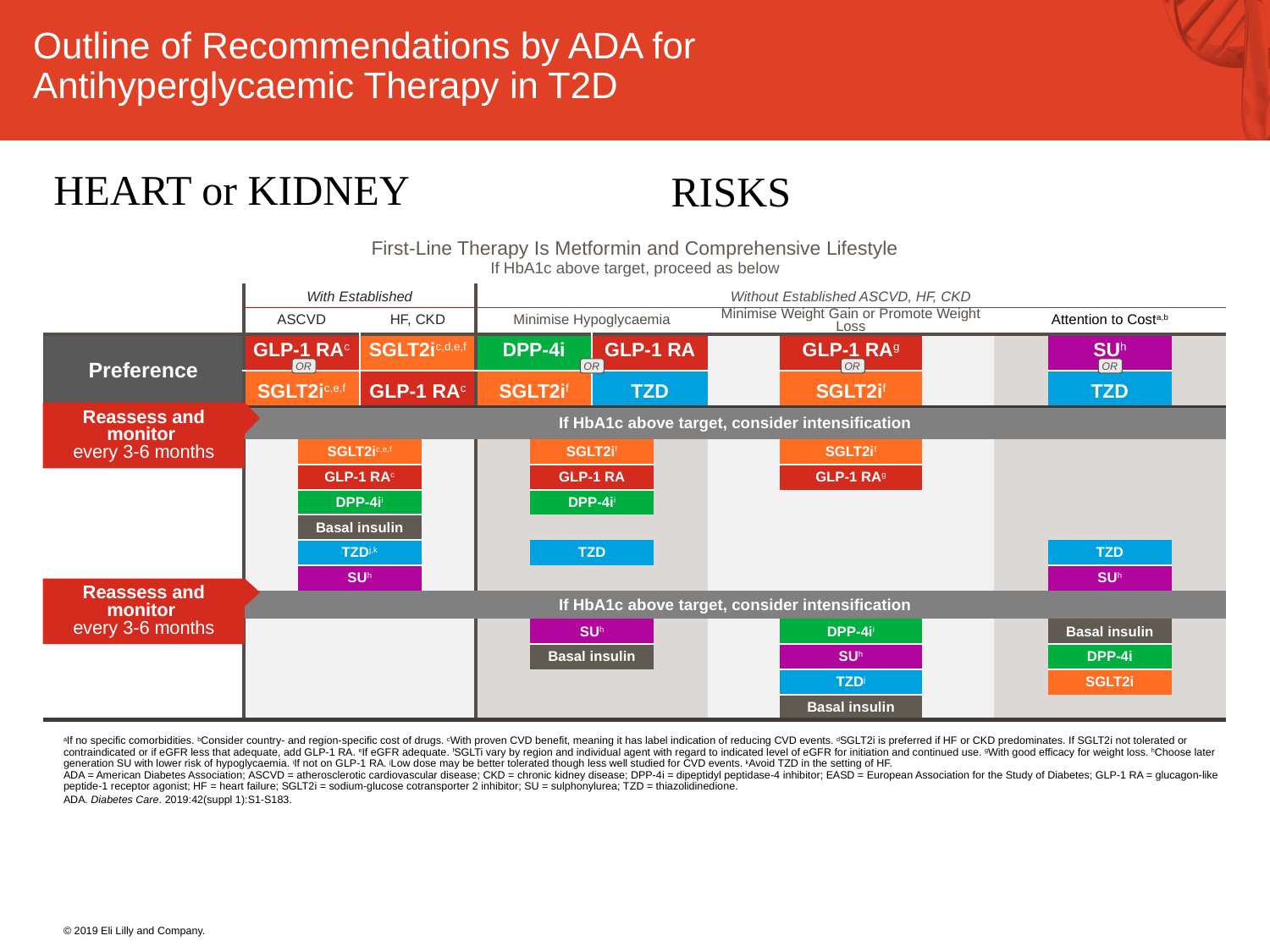

# Outline of Recommendations by ADA for Antihyperglycaemic Therapy in T2D
HEART or KIDNEY
RISKS
| First-Line Therapy Is Metformin and Comprehensive Lifestyle If HbA1c above target, proceed as below |  |  |  |  |  |  |  |  |  |  |  |  |  |  |
| --- | --- | --- | --- | --- | --- | --- | --- | --- | --- | --- | --- | --- | --- | --- |
|  | With Established |  |  |  | Without Established ASCVD, HF, CKD |  |  |  |  |  |  |  |  |  |
|  | ASCVD |  | HF, CKD |  | Minimise Hypoglycaemia |  |  |  | Minimise Weight Gain or Promote Weight Loss |  |  | Attention to Costa,b |  |  |
| Preference | GLP-1 RAc |  | SGLT2ic,d,e,f |  | DPP-4i |  | GLP-1 RA |  |  | GLP-1 RAg |  |  | SUh |  |
|  | SGLT2ic,e,f |  | GLP-1 RAc |  | SGLT2if |  | TZD |  |  | SGLT2if |  |  | TZD |  |
|  | If HbA1c above target, consider intensification |  |  |  |  |  |  |  |  |  |  |  |  |  |
|  |  | SGLT2ic,e,f |  |  |  | SGLT2if |  |  |  | SGLT2if |  |  |  |  |
|  |  | GLP-1 RAc |  |  |  | GLP-1 RA |  |  |  | GLP-1 RAg |  |  |  |  |
|  |  | DPP-4ii |  |  |  | DPP-4ii |  |  |  |  |  |  |  |  |
|  |  | Basal insulin |  |  |  |  |  |  |  |  |  |  |  |  |
|  |  | TZDj,k |  |  |  | TZD |  |  |  |  |  |  | TZD |  |
|  |  | SUh |  |  |  |  |  |  |  |  |  |  | SUh |  |
|  | If HbA1c above target, consider intensification |  |  |  |  |  |  |  |  |  |  |  |  |  |
|  |  |  |  |  |  | SUh |  |  |  | DPP-4ii |  |  | Basal insulin |  |
|  |  |  |  |  |  | Basal insulin |  |  |  | SUh |  |  | DPP-4i |  |
|  |  |  |  |  |  |  |  |  |  | TZDj |  |  | SGLT2i |  |
|  |  |  |  |  |  |  |  |  |  | Basal insulin |  |  |  |  |
OR
OR
OR
OR
Reassess and monitor
every 3-6 months

Reassess and monitor
every 3-6 months

aIf no specific comorbidities. bConsider country- and region-specific cost of drugs. cWith proven CVD benefit, meaning it has label indication of reducing CVD events. dSGLT2i is preferred if HF or CKD predominates. If SGLT2i not tolerated or contraindicated or if eGFR less that adequate, add GLP-1 RA. eIf eGFR adequate. fSGLTi vary by region and individual agent with regard to indicated level of eGFR for initiation and continued use. gWith good efficacy for weight loss. hChoose later generation SU with lower risk of hypoglycaemia. iIf not on GLP-1 RA. jLow dose may be better tolerated though less well studied for CVD events. kAvoid TZD in the setting of HF.
ADA = American Diabetes Association; ASCVD = atherosclerotic cardiovascular disease; CKD = chronic kidney disease; DPP-4i = dipeptidyl peptidase-4 inhibitor; EASD = European Association for the Study of Diabetes; GLP-1 RA = glucagon-like peptide-1 receptor agonist; HF = heart failure; SGLT2i = sodium-glucose cotransporter 2 inhibitor; SU = sulphonylurea; TZD = thiazolidinedione.
ADA. Diabetes Care. 2019:42(suppl 1):S1-S183.